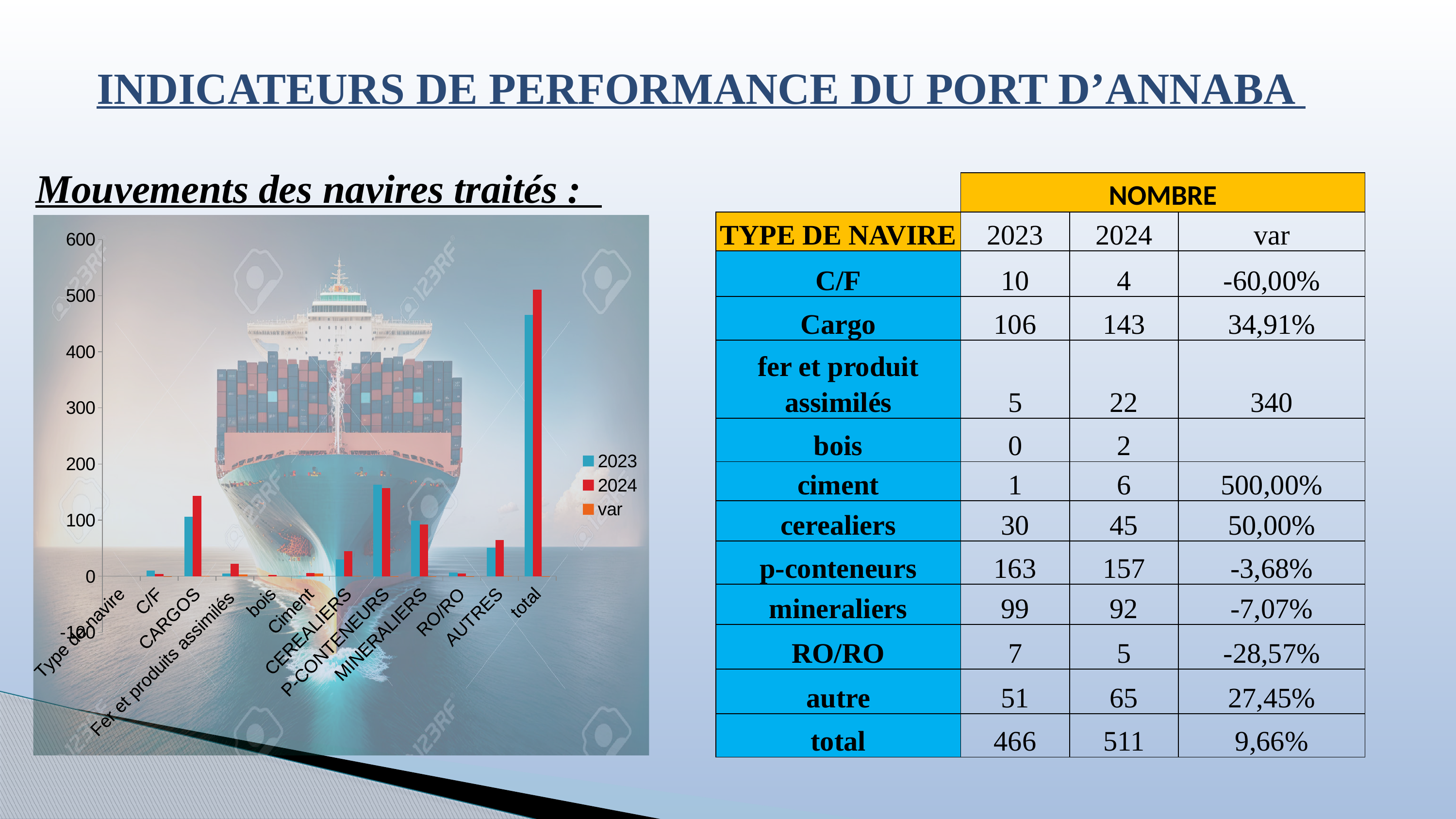

INDICATEURS DE PERFORMANCE DU PORT D’ANNABA
 Mouvements des navires traités :

|  | NOMBRE |  |  |
| --- | --- | --- | --- |
| TYPE DE NAVIRE | 2023 | 2024 | var |
| C/F | 10 | 4 | -60,00% |
| Cargo | 106 | 143 | 34,91% |
| fer et produit assimilés | 5 | 22 | 340 |
| bois | 0 | 2 |  |
| ciment | 1 | 6 | 500,00% |
| cerealiers | 30 | 45 | 50,00% |
| p-conteneurs | 163 | 157 | -3,68% |
| mineraliers | 99 | 92 | -7,07% |
| RO/RO | 7 | 5 | -28,57% |
| autre | 51 | 65 | 27,45% |
| total | 466 | 511 | 9,66% |
|  |  |  |  |

### Chart

| Category | 2023 | 2024 | var |
|---|---|---|---|
| Type de navire | None | None | None |
| C/F | 10.0 | 4.0 | -0.6000000000000006 |
| CARGOS | 106.0 | 143.0 | 0.34910000000000035 |
| Fer et produits assimilés  | 5.0 | 22.0 | 3.4 |
| bois | 0.0 | 2.0 | None |
| Ciment | 1.0 | 6.0 | 5.0 |
| CEREALIERS | 30.0 | 45.0 | 0.5 |
| P-CONTENEURS | 163.0 | 157.0 | -0.0368000000000001 |
| MINERALIERS | 99.0 | 92.0 | -0.07070000000000007 |
| RO/RO | 7.0 | 5.0 | -0.2857 |
| AUTRES | 51.0 | 65.0 | 0.2745 |
| total | 466.0 | 511.0 | 0.09660000000000009 |